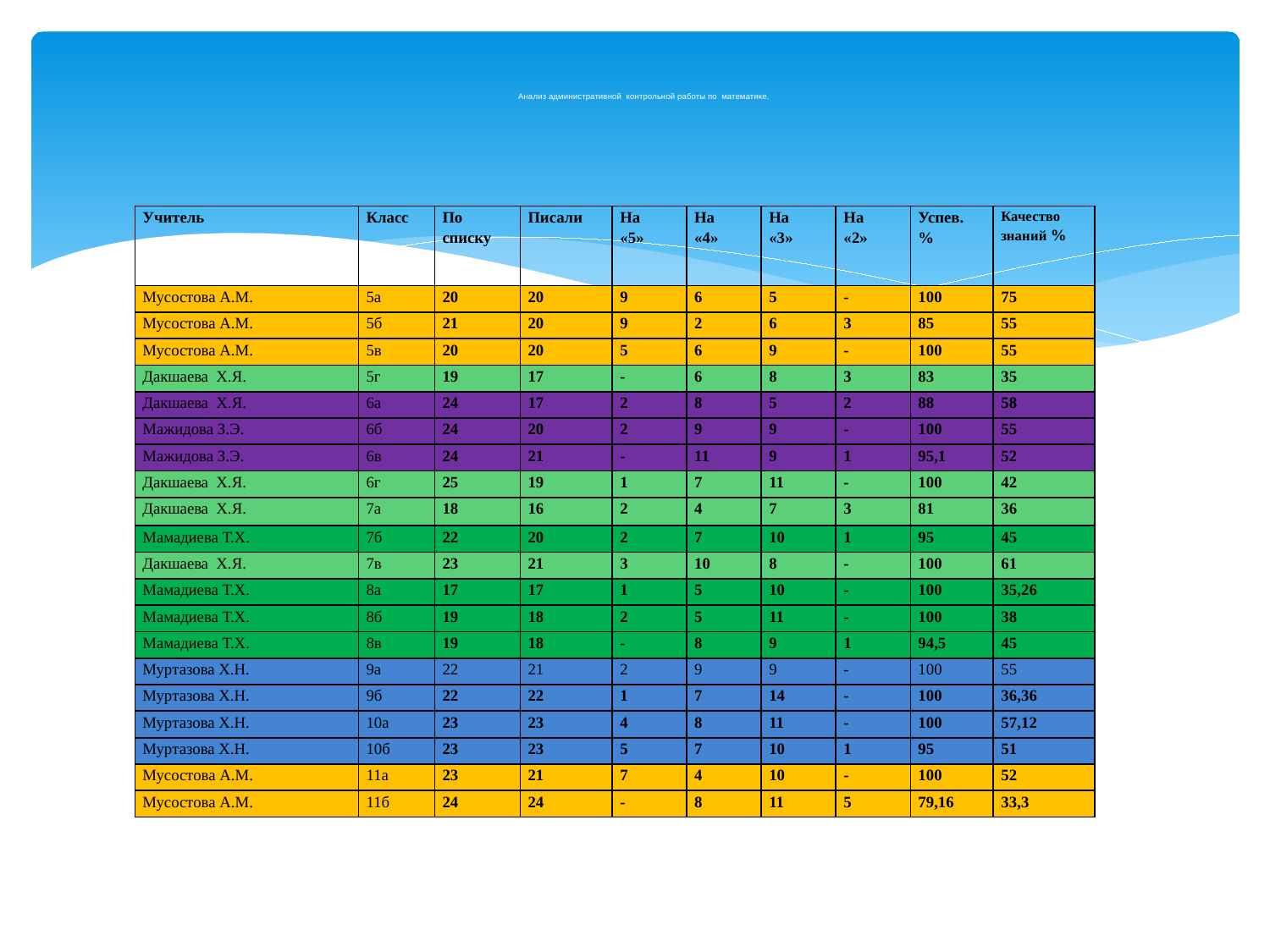

# Анализ административной  контрольной работы по  математике.
| Учитель | Класс | По списку | Писали | На «5» | На «4» | На «3» | На «2» | Успев. % | Качество знаний % |
| --- | --- | --- | --- | --- | --- | --- | --- | --- | --- |
| Мусостова А.М. | 5а | 20 | 20 | 9 | 6 | 5 | - | 100 | 75 |
| Мусостова А.М. | 5б | 21 | 20 | 9 | 2 | 6 | 3 | 85 | 55 |
| Мусостова А.М. | 5в | 20 | 20 | 5 | 6 | 9 | - | 100 | 55 |
| Дакшаева Х.Я. | 5г | 19 | 17 | - | 6 | 8 | 3 | 83 | 35 |
| Дакшаева Х.Я. | 6а | 24 | 17 | 2 | 8 | 5 | 2 | 88 | 58 |
| Мажидова З.Э. | 6б | 24 | 20 | 2 | 9 | 9 | - | 100 | 55 |
| Мажидова З.Э. | 6в | 24 | 21 | - | 11 | 9 | 1 | 95,1 | 52 |
| Дакшаева Х.Я. | 6г | 25 | 19 | 1 | 7 | 11 | - | 100 | 42 |
| Дакшаева Х.Я. | 7а | 18 | 16 | 2 | 4 | 7 | 3 | 81 | 36 |
| Мамадиева Т.Х. | 7б | 22 | 20 | 2 | 7 | 10 | 1 | 95 | 45 |
| Дакшаева Х.Я. | 7в | 23 | 21 | 3 | 10 | 8 | - | 100 | 61 |
| Мамадиева Т.Х. | 8а | 17 | 17 | 1 | 5 | 10 | - | 100 | 35,26 |
| Мамадиева Т.Х. | 8б | 19 | 18 | 2 | 5 | 11 | - | 100 | 38 |
| Мамадиева Т.Х. | 8в | 19 | 18 | - | 8 | 9 | 1 | 94,5 | 45 |
| Муртазова Х.Н. | 9а | 22 | 21 | 2 | 9 | 9 | - | 100 | 55 |
| Муртазова Х.Н. | 9б | 22 | 22 | 1 | 7 | 14 | - | 100 | 36,36 |
| Муртазова Х.Н. | 10а | 23 | 23 | 4 | 8 | 11 | - | 100 | 57,12 |
| Муртазова Х.Н. | 10б | 23 | 23 | 5 | 7 | 10 | 1 | 95 | 51 |
| Мусостова А.М. | 11а | 23 | 21 | 7 | 4 | 10 | - | 100 | 52 |
| Мусостова А.М. | 11б | 24 | 24 | - | 8 | 11 | 5 | 79,16 | 33,3 |